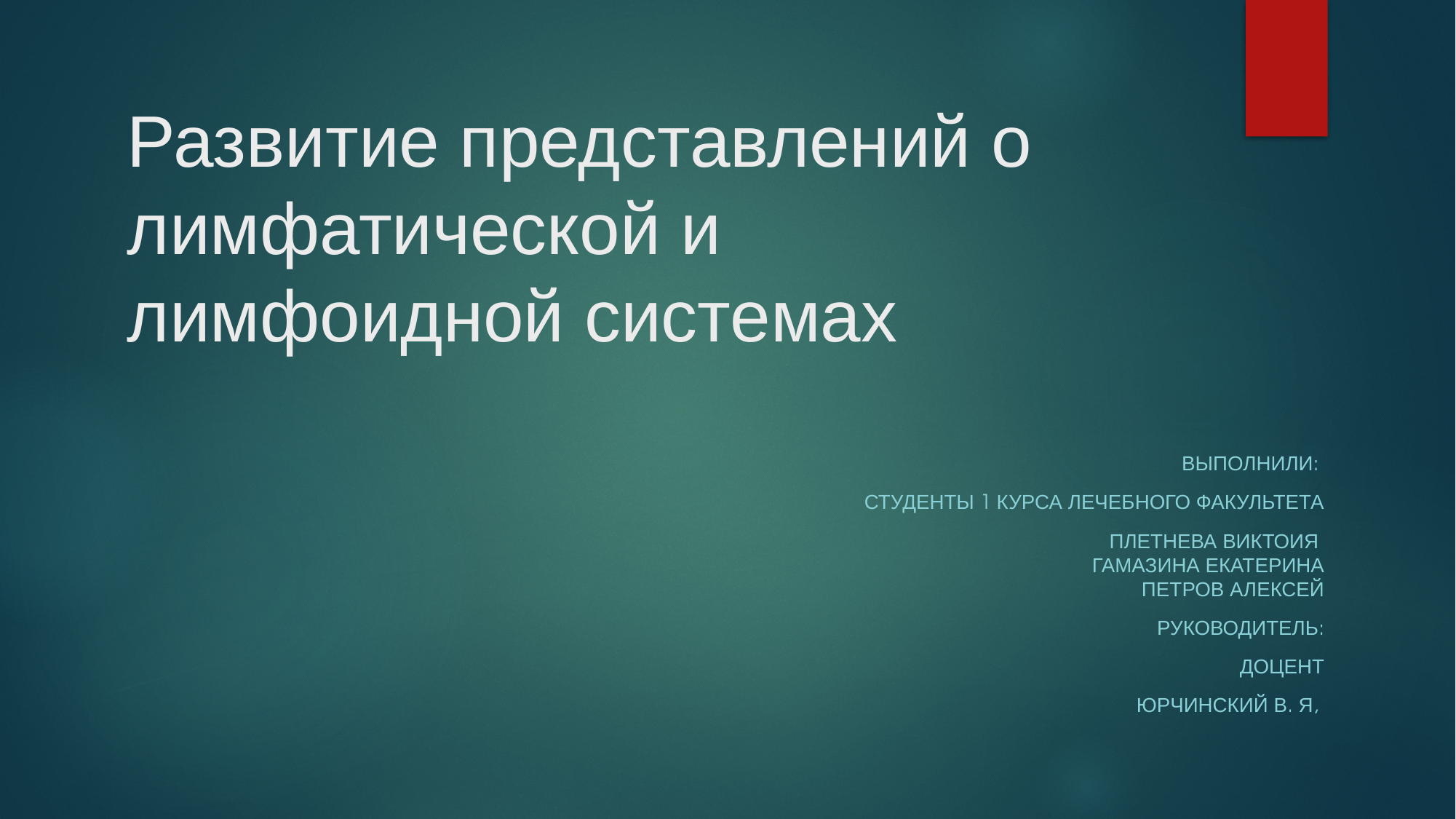

# Развитие представлений о лимфатической и лимфоидной системах
Выполнили:
Студенты 1 курса лечебного факультета
Плетнева Виктоия
                          Гамазина Екатерина
                          Петров Алексей
Руководитель:
Доцент
Юрчинский В. Я,